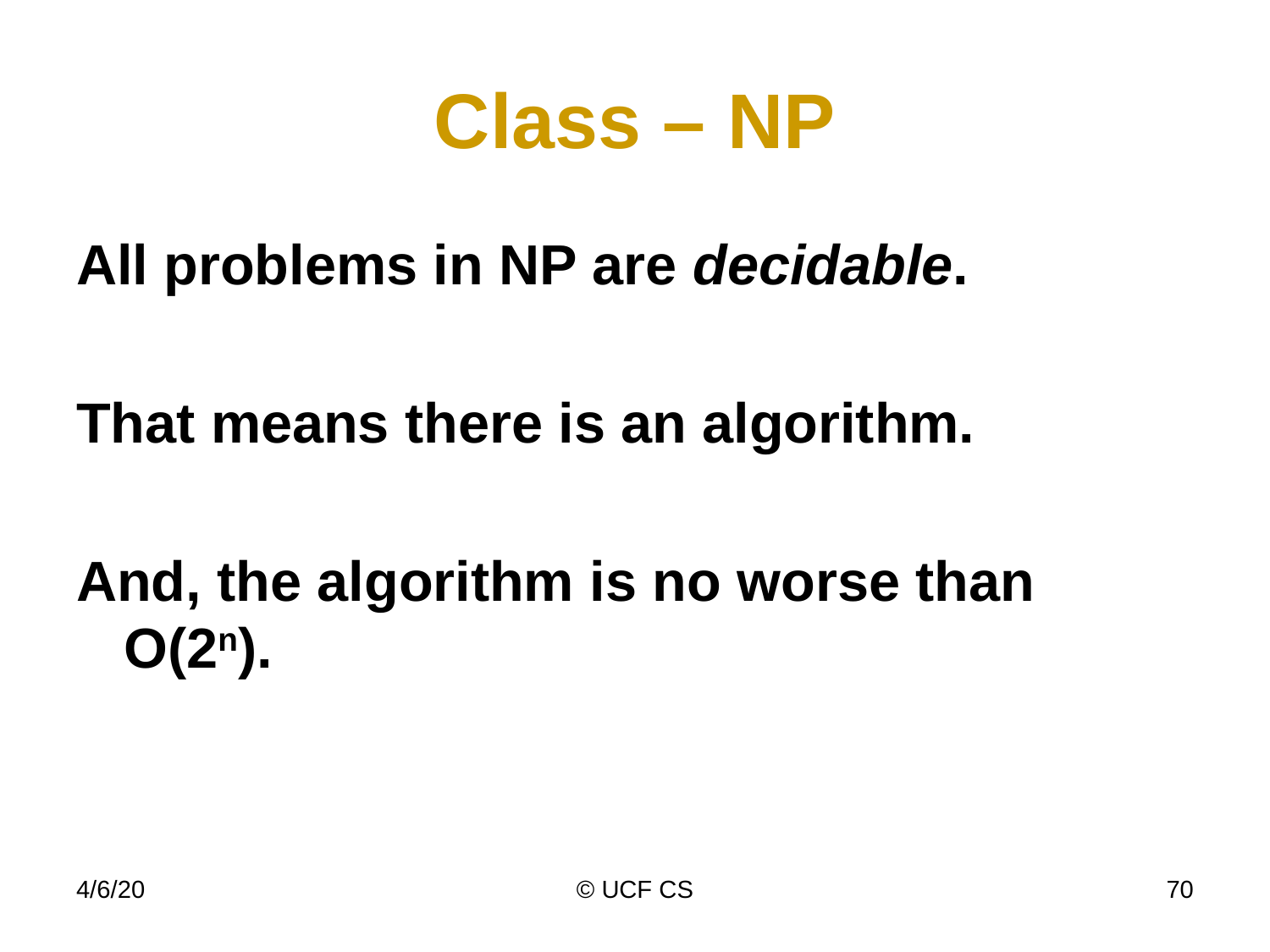

# Class – NP
All problems in NP are decidable.

That means there is an algorithm.

And, the algorithm is no worse than O(2n).
4/6/20
© UCF CS
70